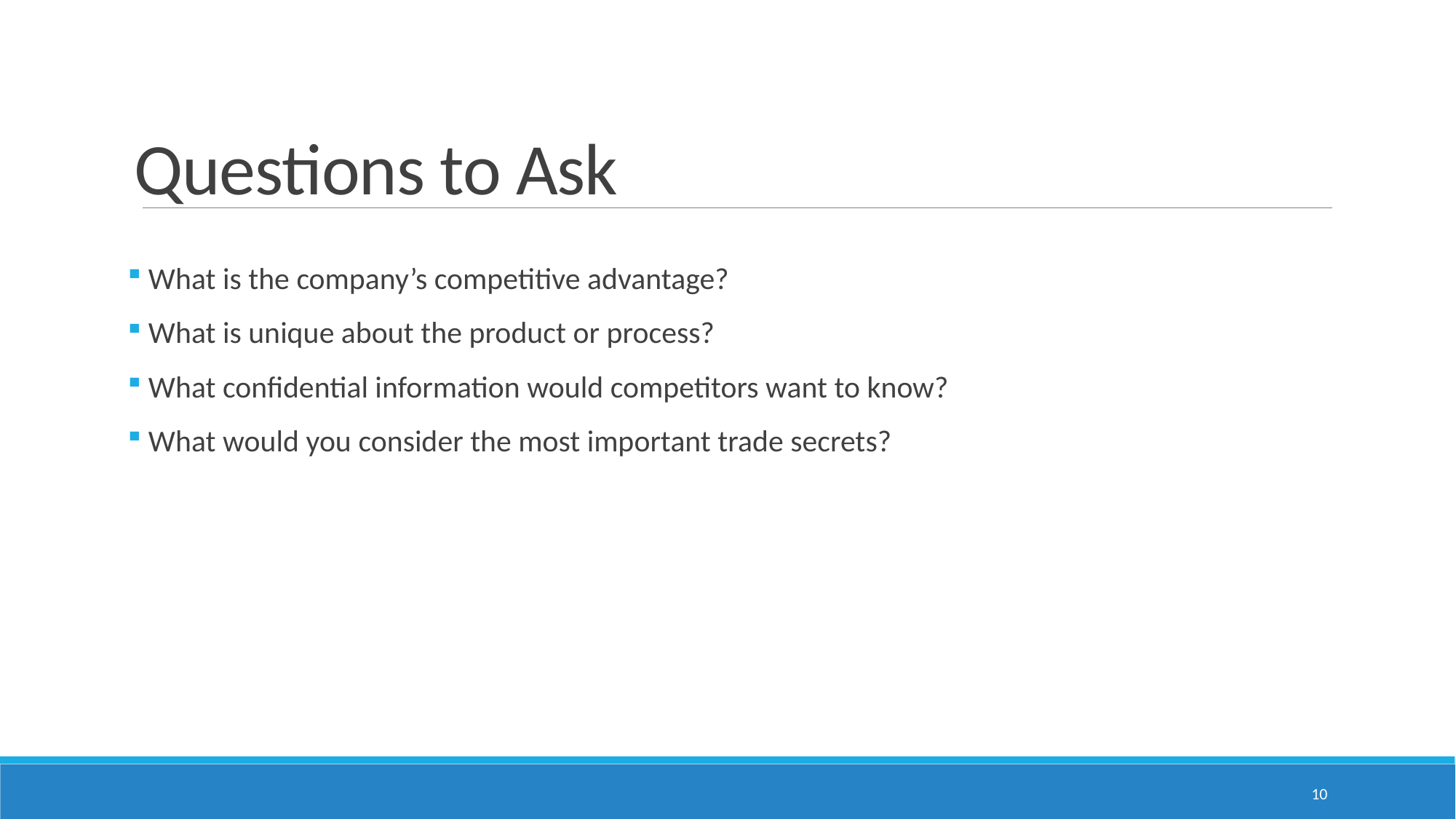

# Questions to Ask
 What is the company’s competitive advantage?
 What is unique about the product or process?
 What confidential information would competitors want to know?
 What would you consider the most important trade secrets?
10